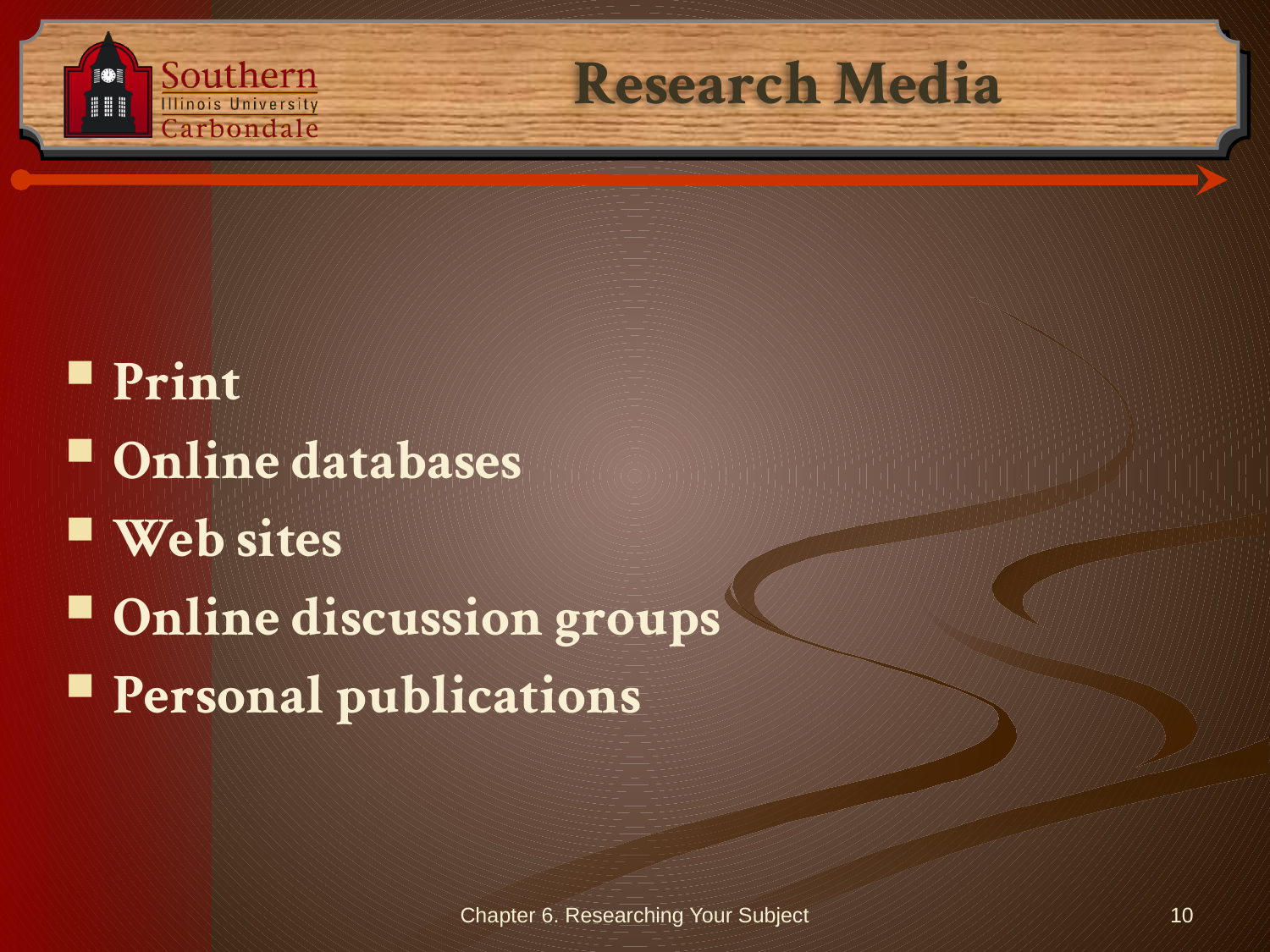

# Research Media
Print
Online databases
Web sites
Online discussion groups
Personal publications
Chapter 6. Researching Your Subject
10